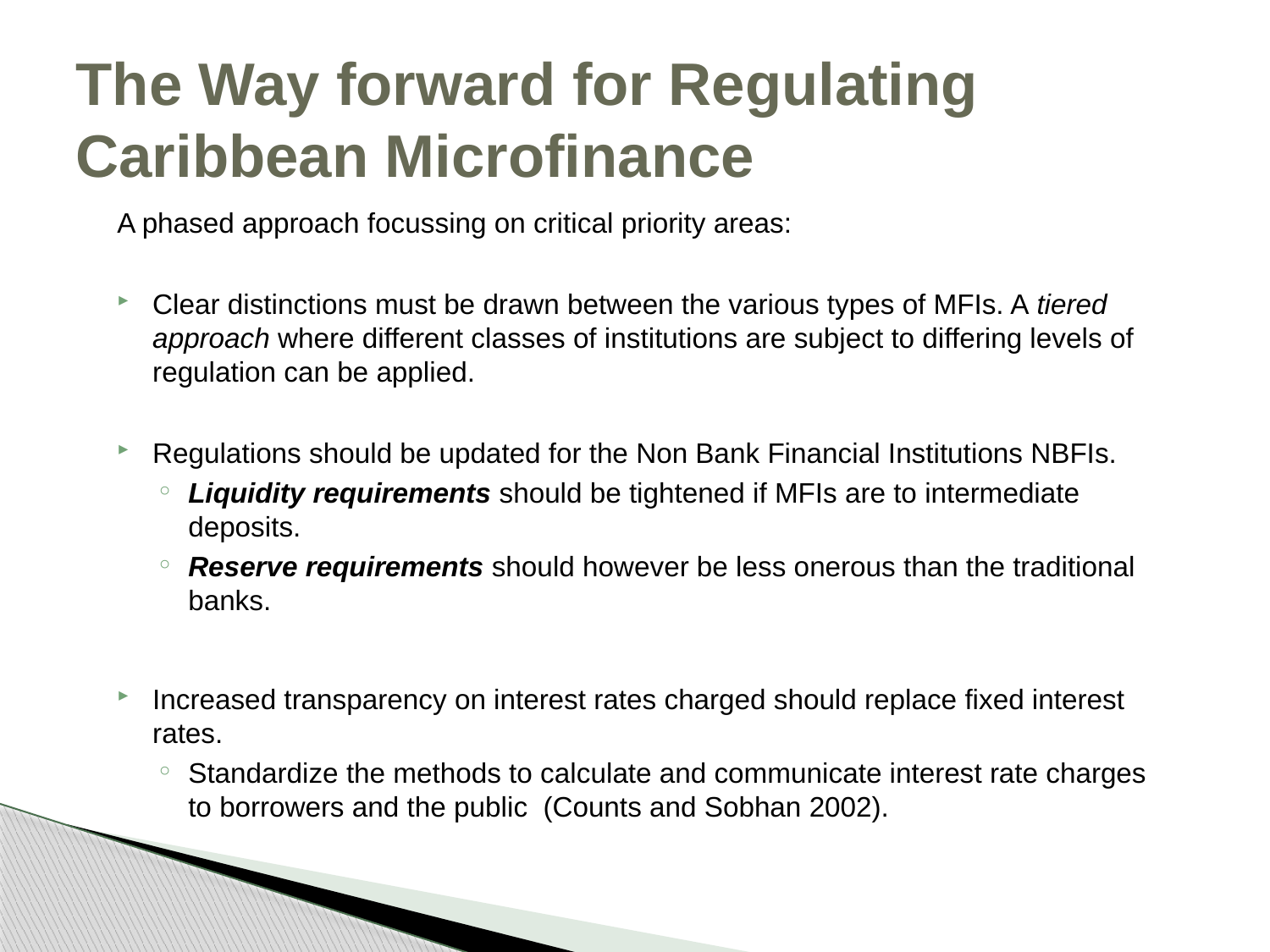

# The Way forward for Regulating Caribbean Microfinance
A phased approach focussing on critical priority areas:

Clear distinctions must be drawn between the various types of MFIs. A tiered approach where different classes of institutions are subject to differing levels of regulation can be applied.

Regulations should be updated for the Non Bank Financial Institutions NBFIs.
Liquidity requirements should be tightened if MFIs are to intermediate deposits.
Reserve requirements should however be less onerous than the traditional banks.

Increased transparency on interest rates charged should replace fixed interest rates.
Standardize the methods to calculate and communicate interest rate charges to borrowers and the public  (Counts and Sobhan 2002).